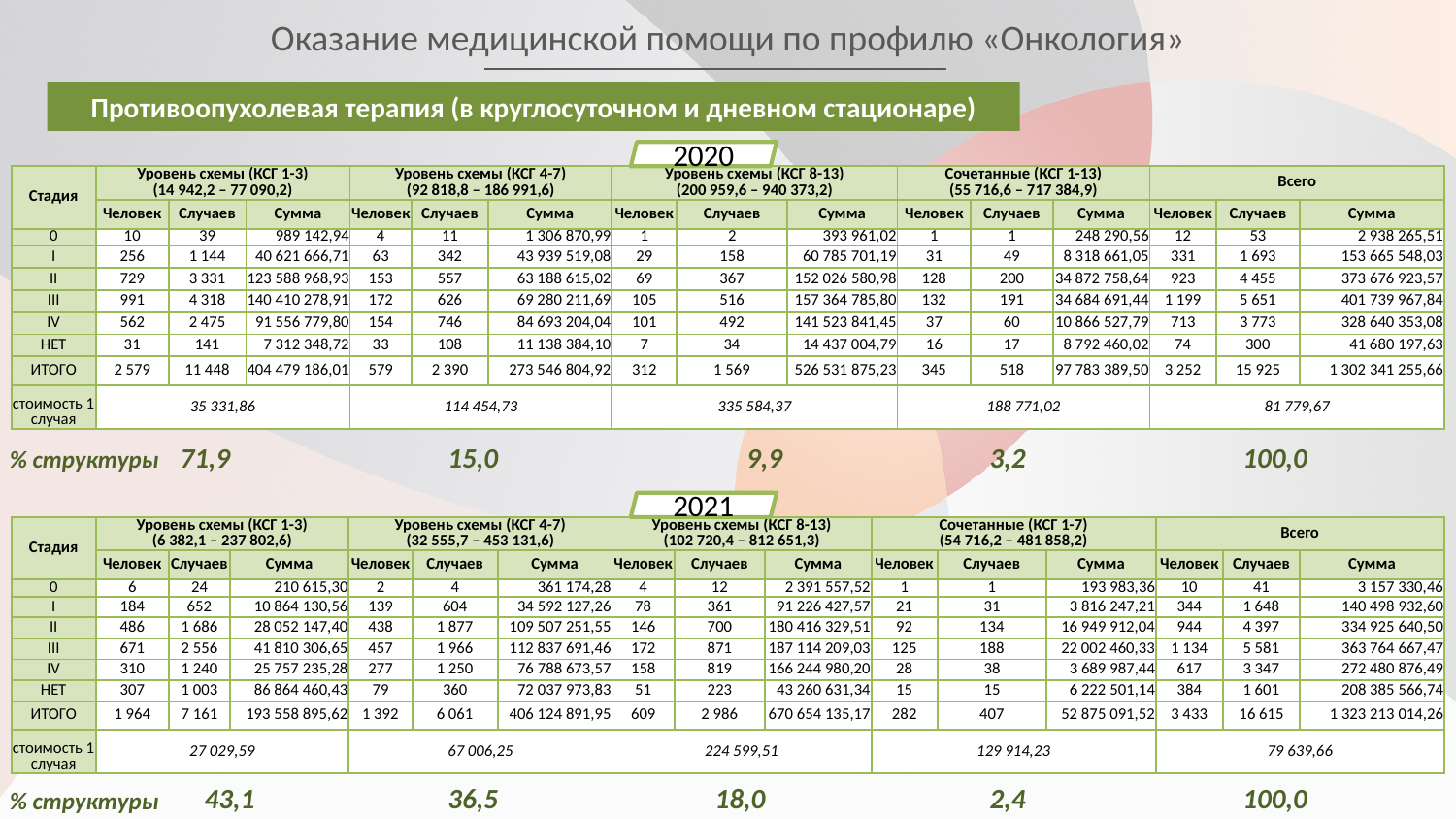

# Оказание медицинской помощи по профилю «Онкология»
Противоопухолевая терапия (в круглосуточном и дневном стационаре)
2020
| Стадия | Уровень схемы (КСГ 1-3) (14 942,2 – 77 090,2) |  |  | Уровень схемы (КСГ 4-7) (92 818,8 – 186 991,6) |  |  | Уровень схемы (КСГ 8-13) (200 959,6 – 940 373,2) |  |  | Сочетанные (КСГ 1-13) (55 716,6 – 717 384,9) |  |  | Всего |  |  |
| --- | --- | --- | --- | --- | --- | --- | --- | --- | --- | --- | --- | --- | --- | --- | --- |
|  | Человек | Случаев | Сумма | Человек | Случаев | Сумма | Человек | Случаев | Сумма | Человек | Случаев | Сумма | Человек | Случаев | Сумма |
| 0 | 10 | 39 | 989 142,94 | 4 | 11 | 1 306 870,99 | 1 | 2 | 393 961,02 | 1 | 1 | 248 290,56 | 12 | 53 | 2 938 265,51 |
| I | 256 | 1 144 | 40 621 666,71 | 63 | 342 | 43 939 519,08 | 29 | 158 | 60 785 701,19 | 31 | 49 | 8 318 661,05 | 331 | 1 693 | 153 665 548,03 |
| II | 729 | 3 331 | 123 588 968,93 | 153 | 557 | 63 188 615,02 | 69 | 367 | 152 026 580,98 | 128 | 200 | 34 872 758,64 | 923 | 4 455 | 373 676 923,57 |
| III | 991 | 4 318 | 140 410 278,91 | 172 | 626 | 69 280 211,69 | 105 | 516 | 157 364 785,80 | 132 | 191 | 34 684 691,44 | 1 199 | 5 651 | 401 739 967,84 |
| IV | 562 | 2 475 | 91 556 779,80 | 154 | 746 | 84 693 204,04 | 101 | 492 | 141 523 841,45 | 37 | 60 | 10 866 527,79 | 713 | 3 773 | 328 640 353,08 |
| НЕТ | 31 | 141 | 7 312 348,72 | 33 | 108 | 11 138 384,10 | 7 | 34 | 14 437 004,79 | 16 | 17 | 8 792 460,02 | 74 | 300 | 41 680 197,63 |
| ИТОГО | 2 579 | 11 448 | 404 479 186,01 | 579 | 2 390 | 273 546 804,92 | 312 | 1 569 | 526 531 875,23 | 345 | 518 | 97 783 389,50 | 3 252 | 15 925 | 1 302 341 255,66 |
| стоимость 1 случая | 35 331,86 |  |  | 114 454,73 |  |  | 335 584,37 |  |  | 188 771,02 |  |  | 81 779,67 |  |  |
71,9
15,0
9,9
3,2
100,0
% структуры
2021
| Стадия | Уровень схемы (КСГ 1-3) (6 382,1 – 237 802,6) |  |  | Уровень схемы (КСГ 4-7) (32 555,7 – 453 131,6) |  |  | Уровень схемы (КСГ 8-13) (102 720,4 – 812 651,3) |  |  | Сочетанные (КСГ 1-7) (54 716,2 – 481 858,2) |  |  | Всего |  |  |
| --- | --- | --- | --- | --- | --- | --- | --- | --- | --- | --- | --- | --- | --- | --- | --- |
|  | Человек | Случаев | Сумма | Человек | Случаев | Сумма | Человек | Случаев | Сумма | Человек | Случаев | Сумма | Человек | Случаев | Сумма |
| 0 | 6 | 24 | 210 615,30 | 2 | 4 | 361 174,28 | 4 | 12 | 2 391 557,52 | 1 | 1 | 193 983,36 | 10 | 41 | 3 157 330,46 |
| I | 184 | 652 | 10 864 130,56 | 139 | 604 | 34 592 127,26 | 78 | 361 | 91 226 427,57 | 21 | 31 | 3 816 247,21 | 344 | 1 648 | 140 498 932,60 |
| II | 486 | 1 686 | 28 052 147,40 | 438 | 1 877 | 109 507 251,55 | 146 | 700 | 180 416 329,51 | 92 | 134 | 16 949 912,04 | 944 | 4 397 | 334 925 640,50 |
| III | 671 | 2 556 | 41 810 306,65 | 457 | 1 966 | 112 837 691,46 | 172 | 871 | 187 114 209,03 | 125 | 188 | 22 002 460,33 | 1 134 | 5 581 | 363 764 667,47 |
| IV | 310 | 1 240 | 25 757 235,28 | 277 | 1 250 | 76 788 673,57 | 158 | 819 | 166 244 980,20 | 28 | 38 | 3 689 987,44 | 617 | 3 347 | 272 480 876,49 |
| НЕТ | 307 | 1 003 | 86 864 460,43 | 79 | 360 | 72 037 973,83 | 51 | 223 | 43 260 631,34 | 15 | 15 | 6 222 501,14 | 384 | 1 601 | 208 385 566,74 |
| ИТОГО | 1 964 | 7 161 | 193 558 895,62 | 1 392 | 6 061 | 406 124 891,95 | 609 | 2 986 | 670 654 135,17 | 282 | 407 | 52 875 091,52 | 3 433 | 16 615 | 1 323 213 014,26 |
| стоимость 1 случая | 27 029,59 |  |  | 67 006,25 |  |  | 224 599,51 |  |  | 129 914,23 |  |  | 79 639,66 |  |  |
100,0
43,1
36,5
18,0
2,4
% структуры